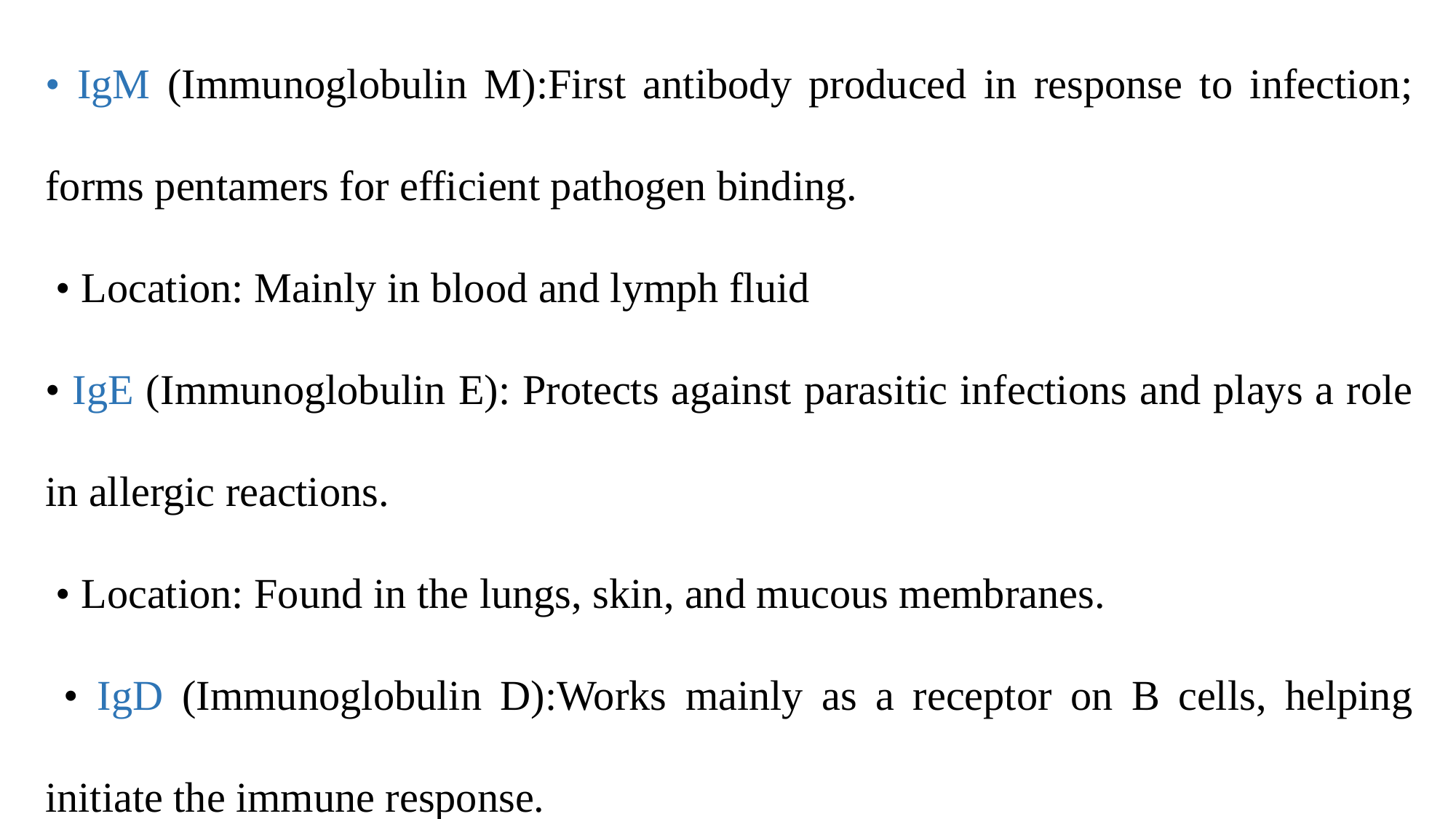

• IgM (Immunoglobulin M):First antibody produced in response to infection; forms pentamers for efficient pathogen binding.
 • Location: Mainly in blood and lymph fluid
• IgE (Immunoglobulin E): Protects against parasitic infections and plays a role in allergic reactions.
 • Location: Found in the lungs, skin, and mucous membranes.
 • IgD (Immunoglobulin D):Works mainly as a receptor on B cells, helping initiate the immune response.
 • Location: Found in blood and lymphatic tissue